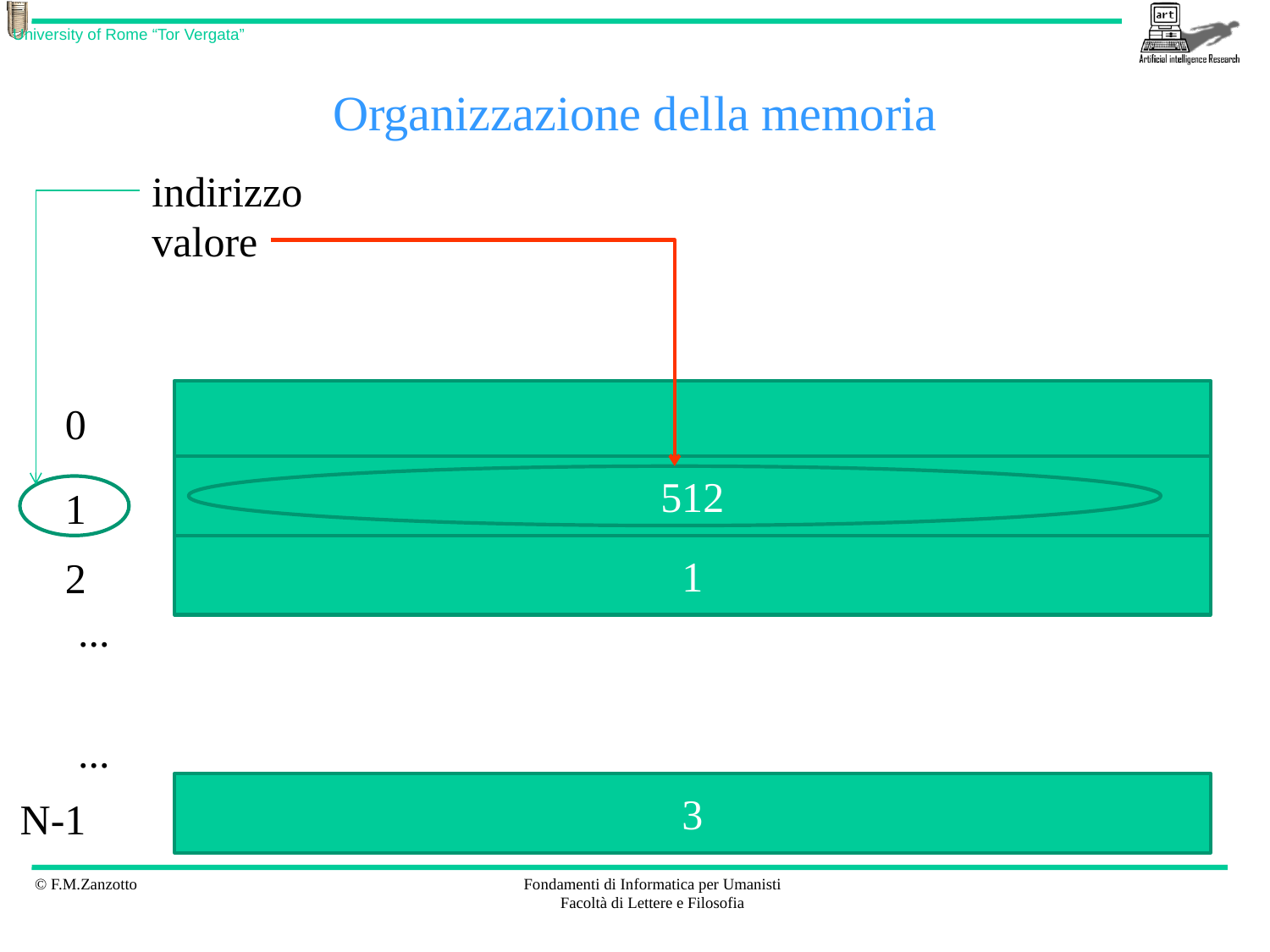

# Organizzazione della memoria
indirizzo
valore
.  .  .

0
1
2
...
...
N-1
512

1
3